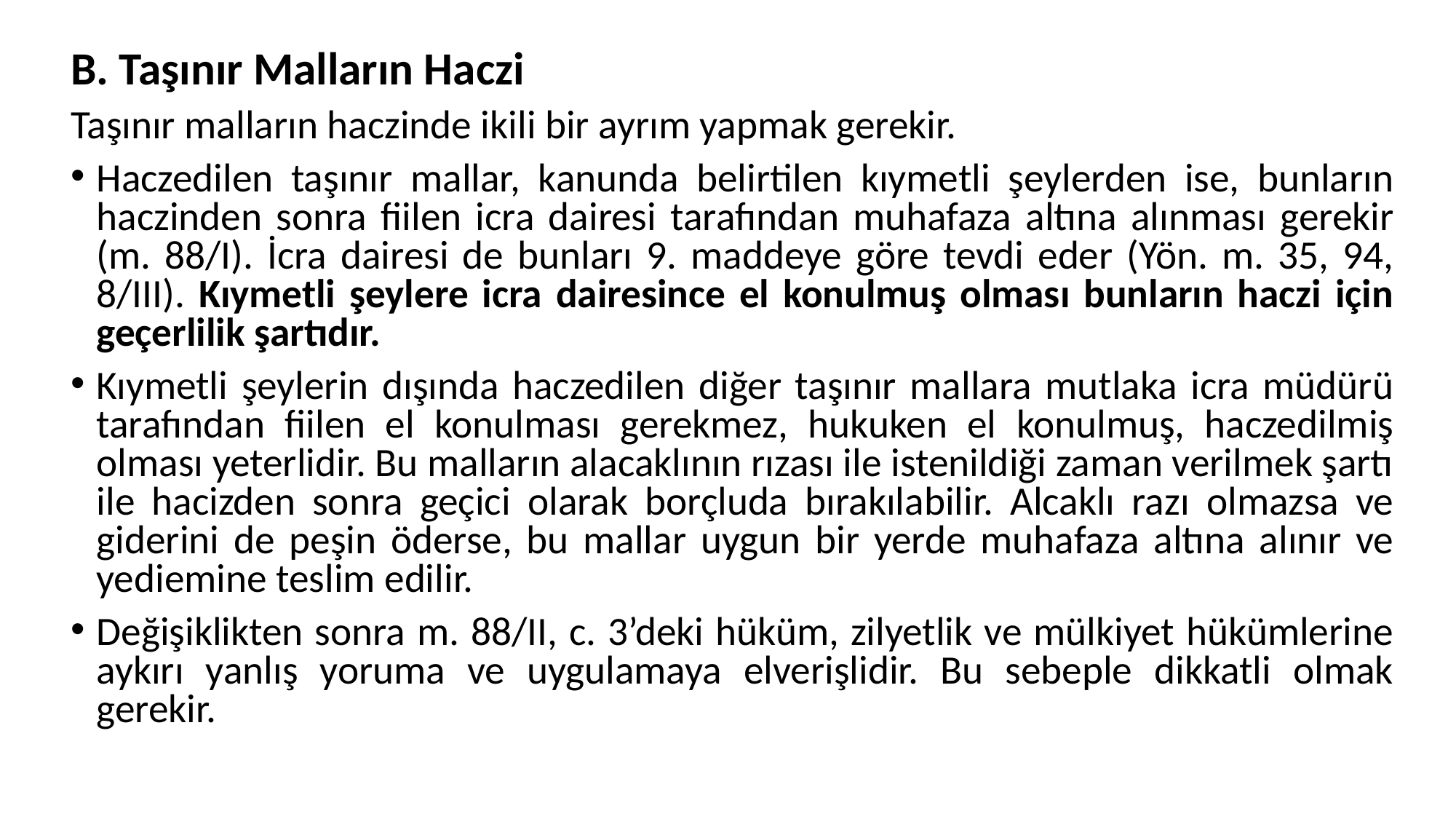

B. Taşınır Malların Haczi
Taşınır malların haczinde ikili bir ayrım yapmak gerekir.
Haczedilen taşınır mallar, kanunda belirtilen kıymetli şeylerden ise, bunların haczinden sonra fiilen icra dairesi tarafından muhafaza altına alınması gerekir (m. 88/I). İcra dairesi de bunları 9. maddeye göre tevdi eder (Yön. m. 35, 94, 8/III). Kıymetli şeylere icra dairesince el konulmuş olması bunların haczi için geçerlilik şartıdır.
Kıymetli şeylerin dışında haczedilen diğer taşınır mallara mutlaka icra müdürü tarafından fiilen el konulması gerekmez, hukuken el konulmuş, haczedilmiş olması yeterlidir. Bu malların alacaklının rızası ile istenildiği zaman verilmek şartı ile hacizden sonra geçici olarak borçluda bırakılabilir. Alcaklı razı olmazsa ve giderini de peşin öderse, bu mallar uygun bir yerde muhafaza altına alınır ve yediemine teslim edilir.
Değişiklikten sonra m. 88/II, c. 3’deki hüküm, zilyetlik ve mülkiyet hükümlerine aykırı yanlış yoruma ve uygulamaya elverişlidir. Bu sebeple dikkatli olmak gerekir.

#